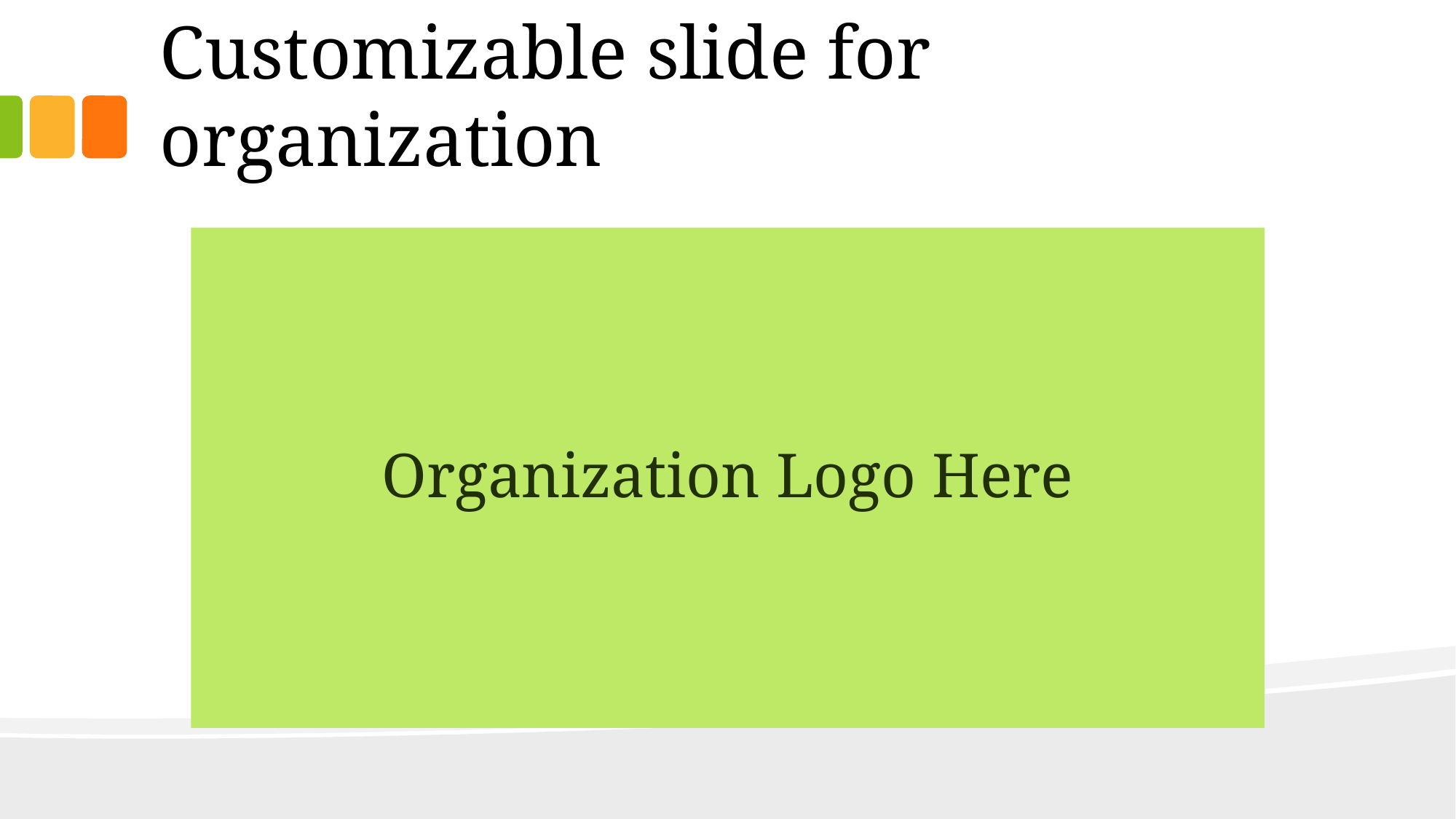

# Customizable slide for organization
Organization Logo Here